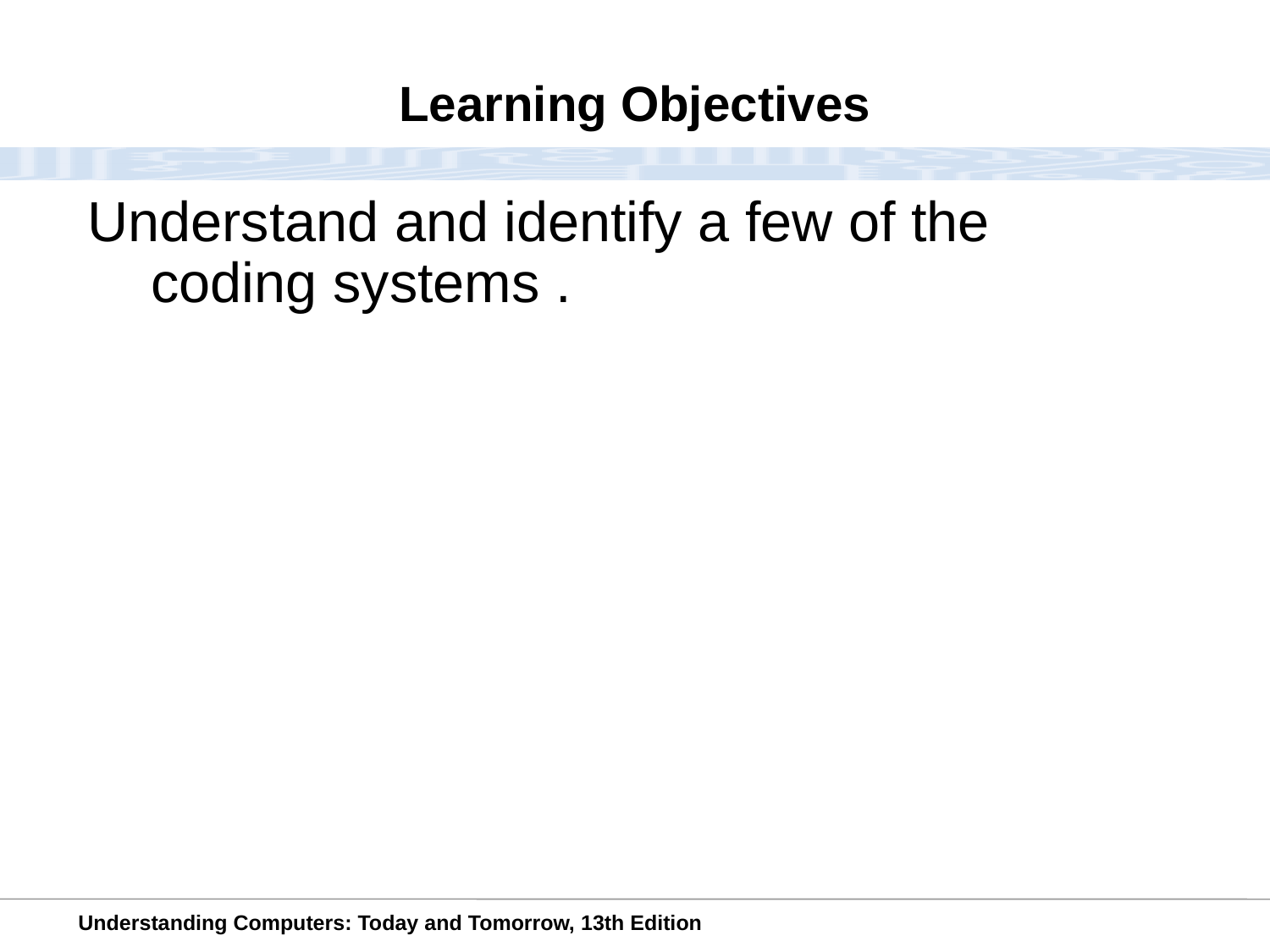

Learning Objectives
Understand and identify a few of the coding systems .
2